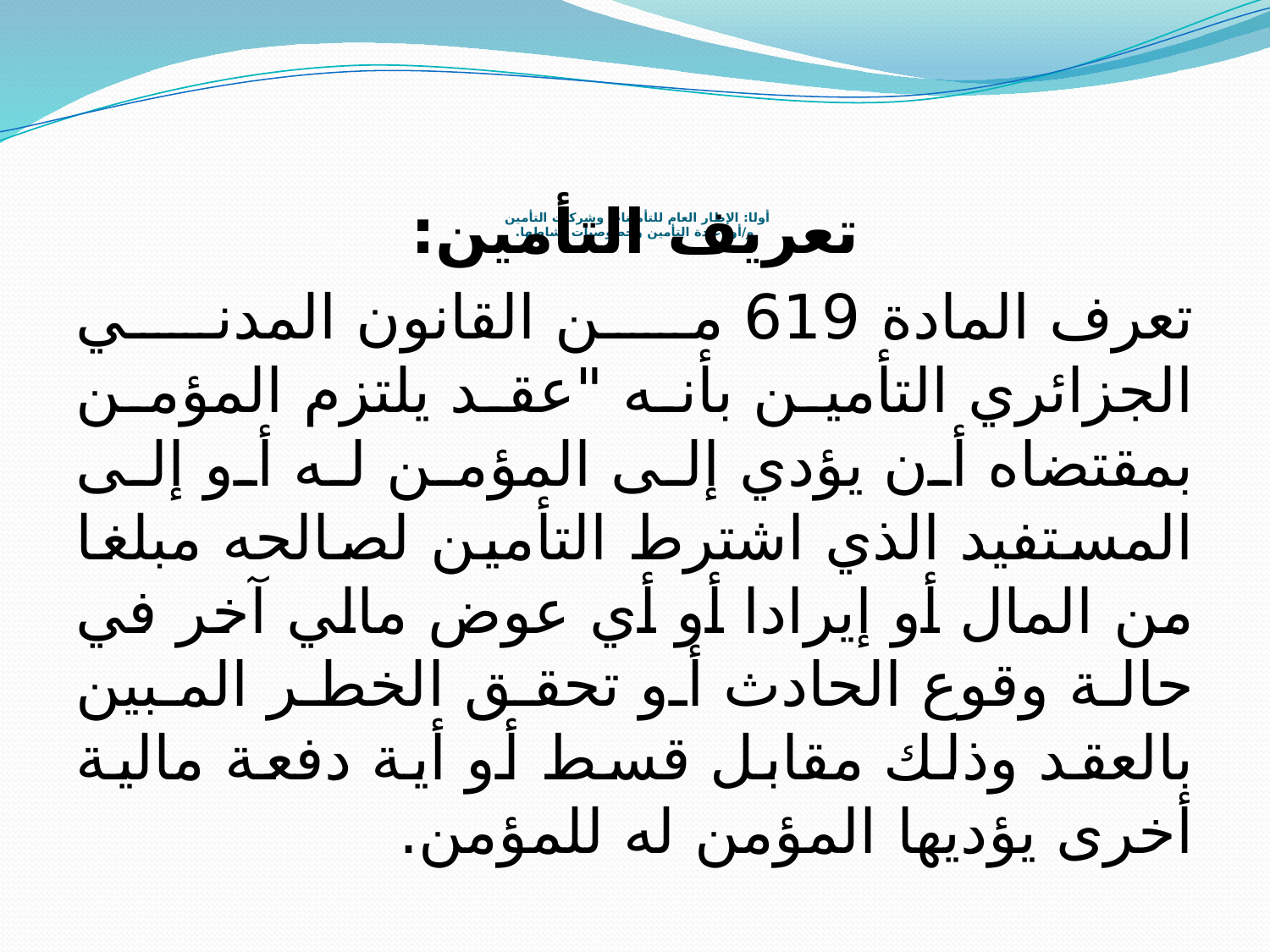

# أولا: الإطار العام للتأمينات وشركات التأمين و/أو إعادة التأمين وخصوصيات نشاطها.
تعريف التأمين:
تعرف المادة 619 من القانون المدني الجزائري التأمين بأنه "عقد يلتزم المؤمن بمقتضاه أن يؤدي إلى المؤمن له أو إلى المستفيد الذي اشترط التأمين لصالحه مبلغا من المال أو إيرادا أو أي عوض مالي آخر في حالة وقوع الحادث أو تحقق الخطر المبين بالعقد وذلك مقابل قسط أو أية دفعة مالية أخرى يؤديها المؤمن له للمؤمن.